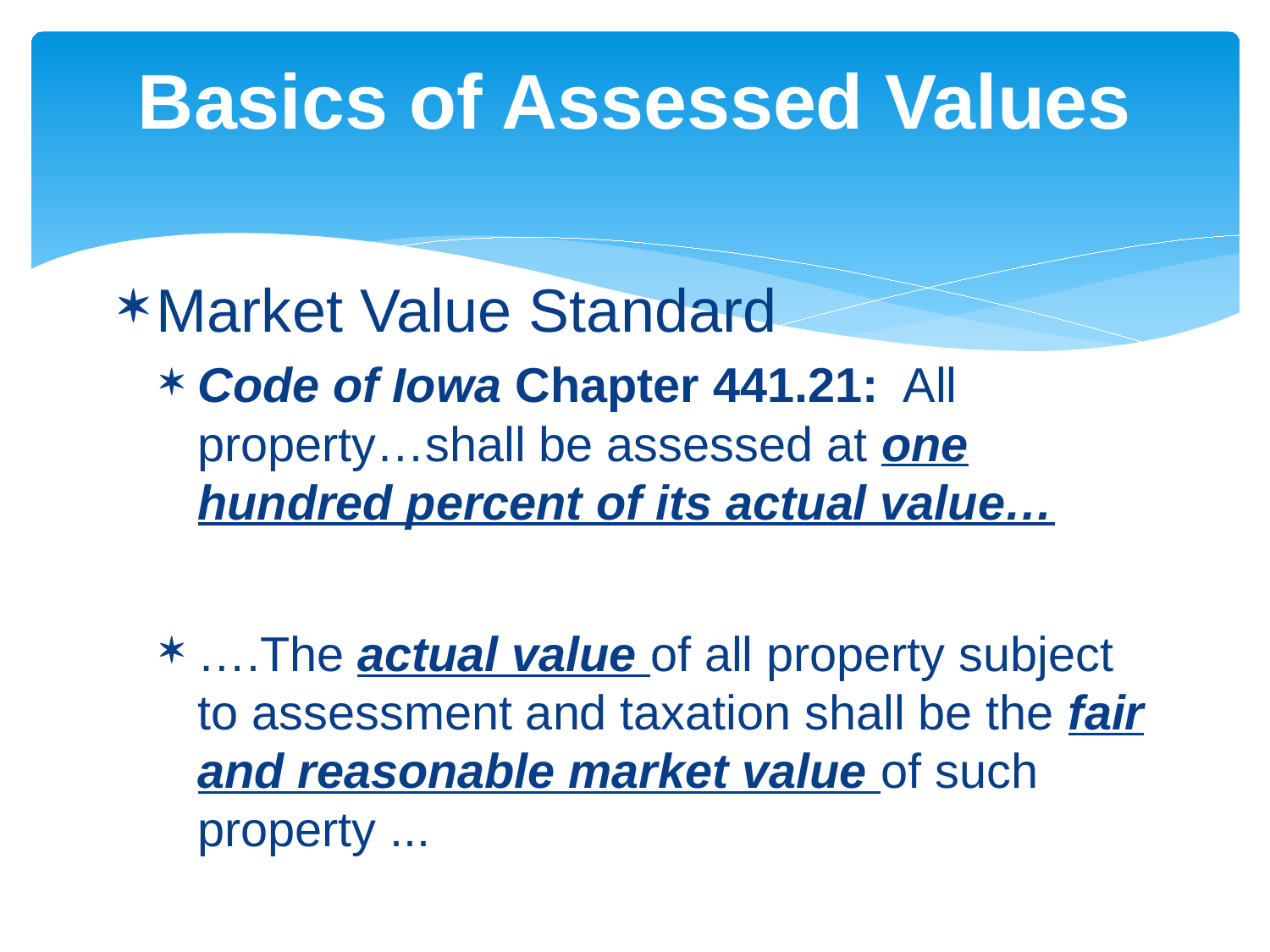

# Basics of Assessed Values
Market Value Standard
Code of Iowa Chapter 441.21:  All property…shall be assessed at one hundred percent of its actual value…

….The actual value of all property subject to assessment and taxation shall be the fair and reasonable market value of such property ...